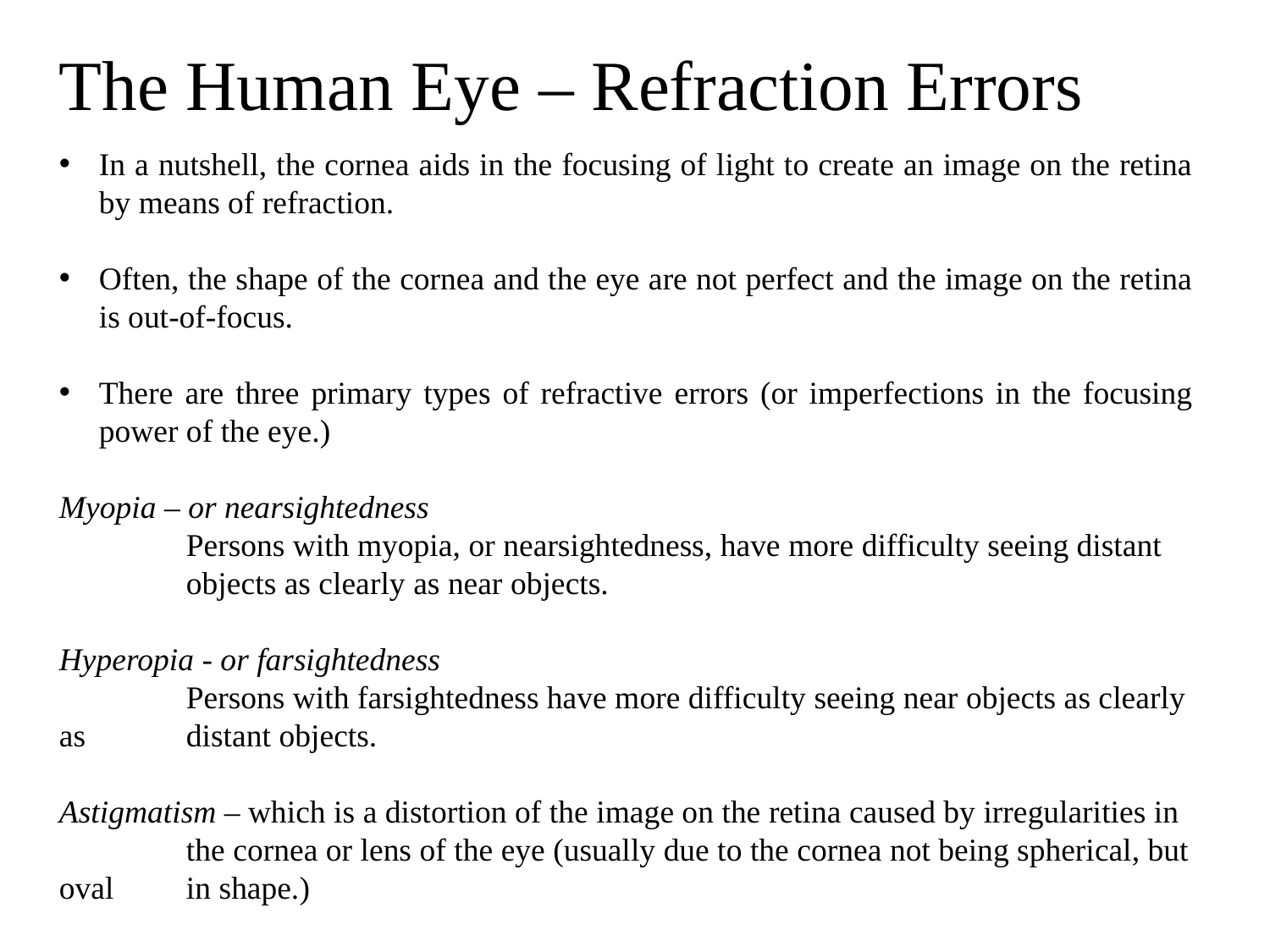

The Human Eye – Refraction Errors
In a nutshell, the cornea aids in the focusing of light to create an image on the retina by means of refraction.

Often, the shape of the cornea and the eye are not perfect and the image on the retina is out-of-focus.

There are three primary types of refractive errors (or imperfections in the focusing power of the eye.)

Myopia – or nearsightedness
	Persons with myopia, or nearsightedness, have more difficulty seeing distant 	objects as clearly as near objects.

Hyperopia - or farsightedness
	Persons with farsightedness have more difficulty seeing near objects as clearly as 	distant objects.

Astigmatism – which is a distortion of the image on the retina caused by irregularities in 	the cornea or lens of the eye (usually due to the cornea not being spherical, but oval 	in shape.)